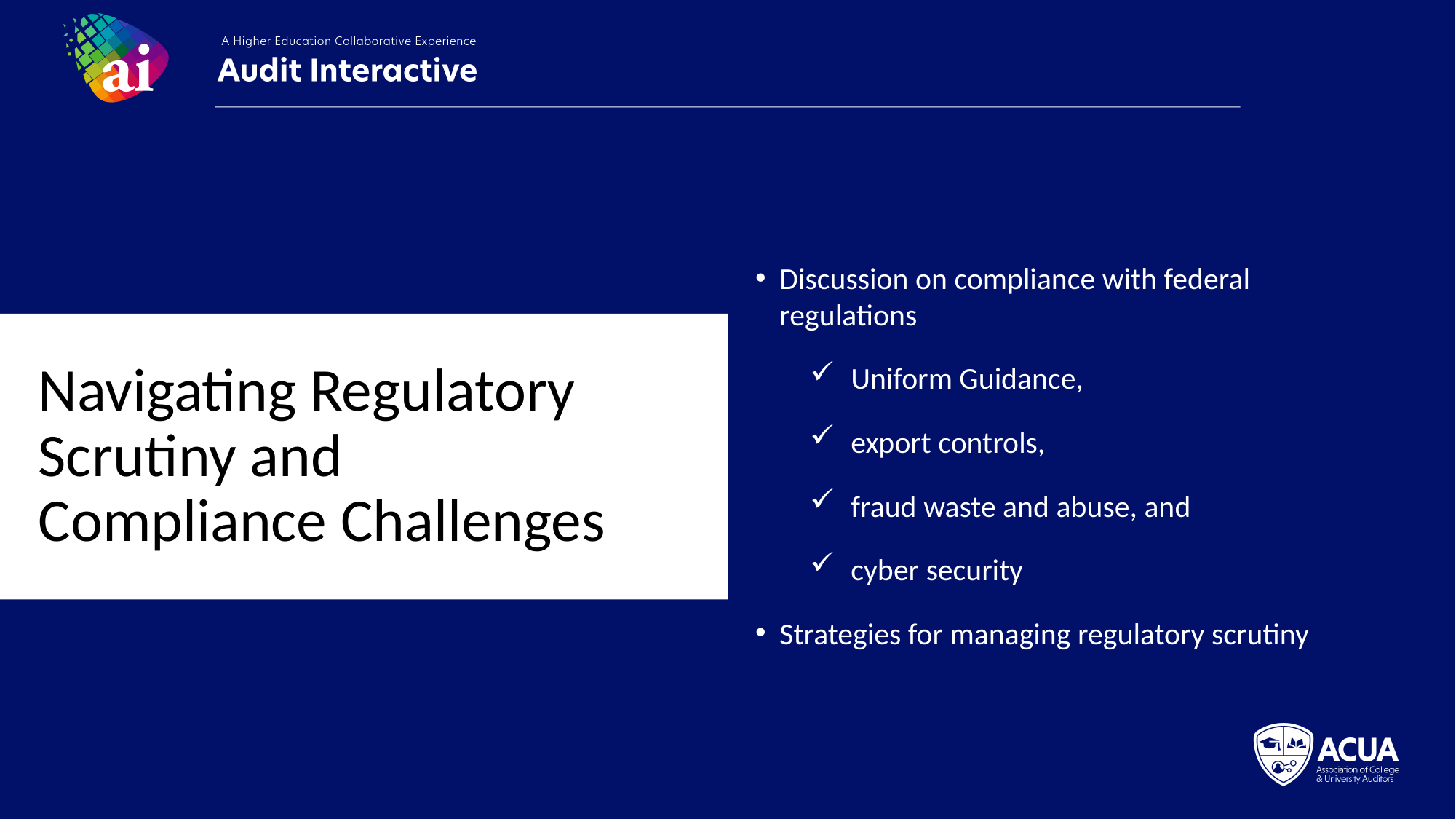

Discussion on compliance with federal regulations
Uniform Guidance,
export controls,
fraud waste and abuse, and
cyber security
Strategies for managing regulatory scrutiny

Navigating Regulatory Scrutiny and
Compliance Challenges